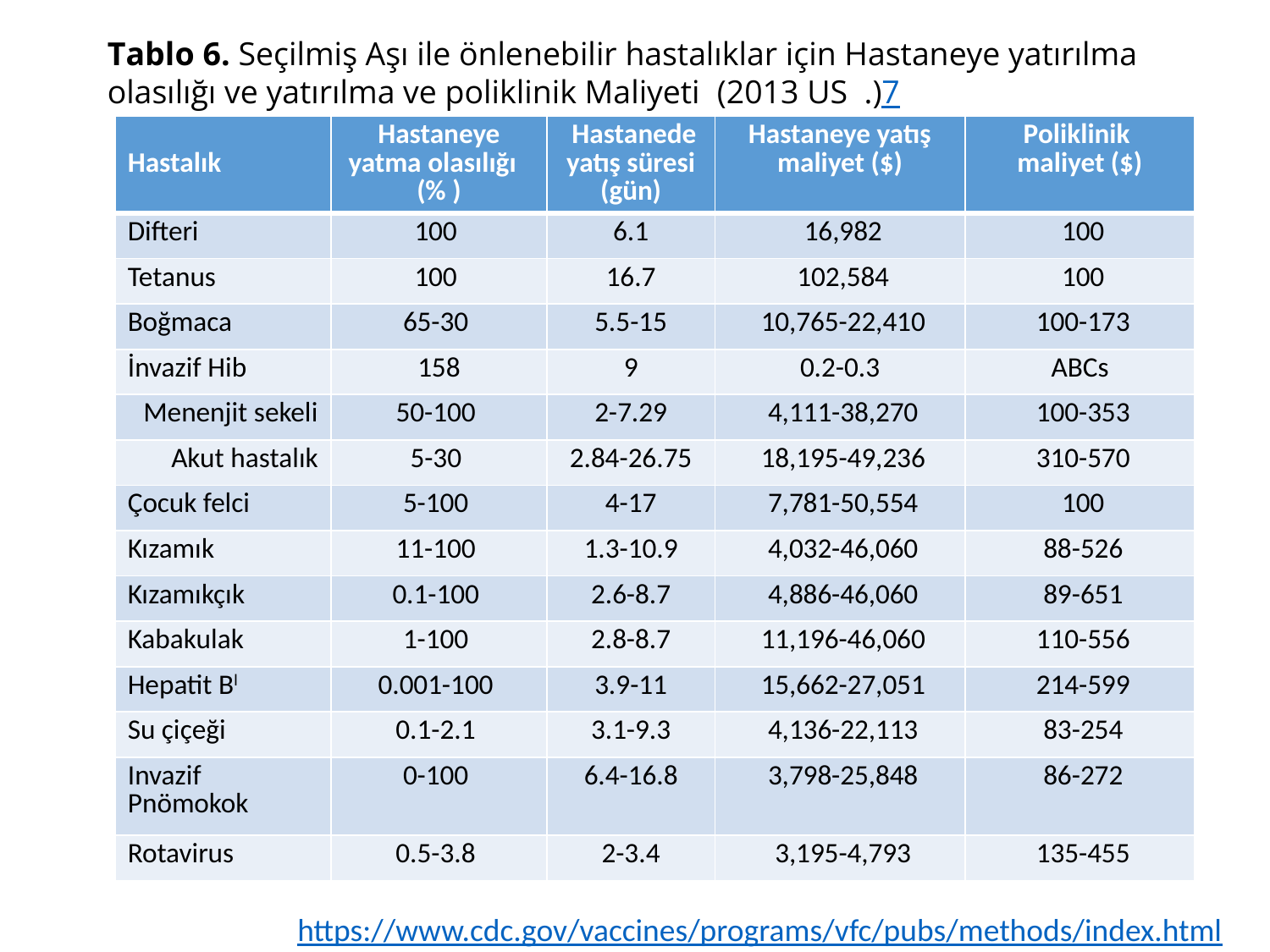

Tablo 6. Seçilmiş Aşı ile önlenebilir hastalıklar için Hastaneye yatırılma olasılığı ve yatırılma ve poliklinik Maliyeti  (2013 US  .)7
| Hastalık | Hastaneye yatma olasılığı (% ) | Hastanede yatış süresi (gün) | Hastaneye yatış maliyet ($) | Poliklinik maliyet ($) |
| --- | --- | --- | --- | --- |
| Difteri | 100 | 6.1 | 16,982 | 100 |
| Tetanus | 100 | 16.7 | 102,584 | 100 |
| Boğmaca | 65-30 | 5.5-15 | 10,765-22,410 | 100-173 |
| İnvazif Hib | 158 | 9 | 0.2-0.3 | ABCs |
| Menenjit sekeli | 50-100 | 2-7.29 | 4,111-38,270 | 100-353 |
| Akut hastalık | 5-30 | 2.84-26.75 | 18,195-49,236 | 310-570 |
| Çocuk felci | 5-100 | 4-17 | 7,781-50,554 | 100 |
| Kızamık | 11-100 | 1.3-10.9 | 4,032-46,060 | 88-526 |
| Kızamıkçık | 0.1-100 | 2.6-8.7 | 4,886-46,060 | 89-651 |
| Kabakulak | 1-100 | 2.8-8.7 | 11,196-46,060 | 110-556 |
| Hepatit Bl | 0.001-100 | 3.9-11 | 15,662-27,051 | 214-599 |
| Su çiçeği | 0.1-2.1 | 3.1-9.3 | 4,136-22,113 | 83-254 |
| Invazif Pnömokok | 0-100 | 6.4-16.8 | 3,798-25,848 | 86-272 |
| Rotavirus | 0.5-3.8 | 2-3.4 | 3,195-4,793 | 135-455 |
https://www.cdc.gov/vaccines/programs/vfc/pubs/methods/index.html